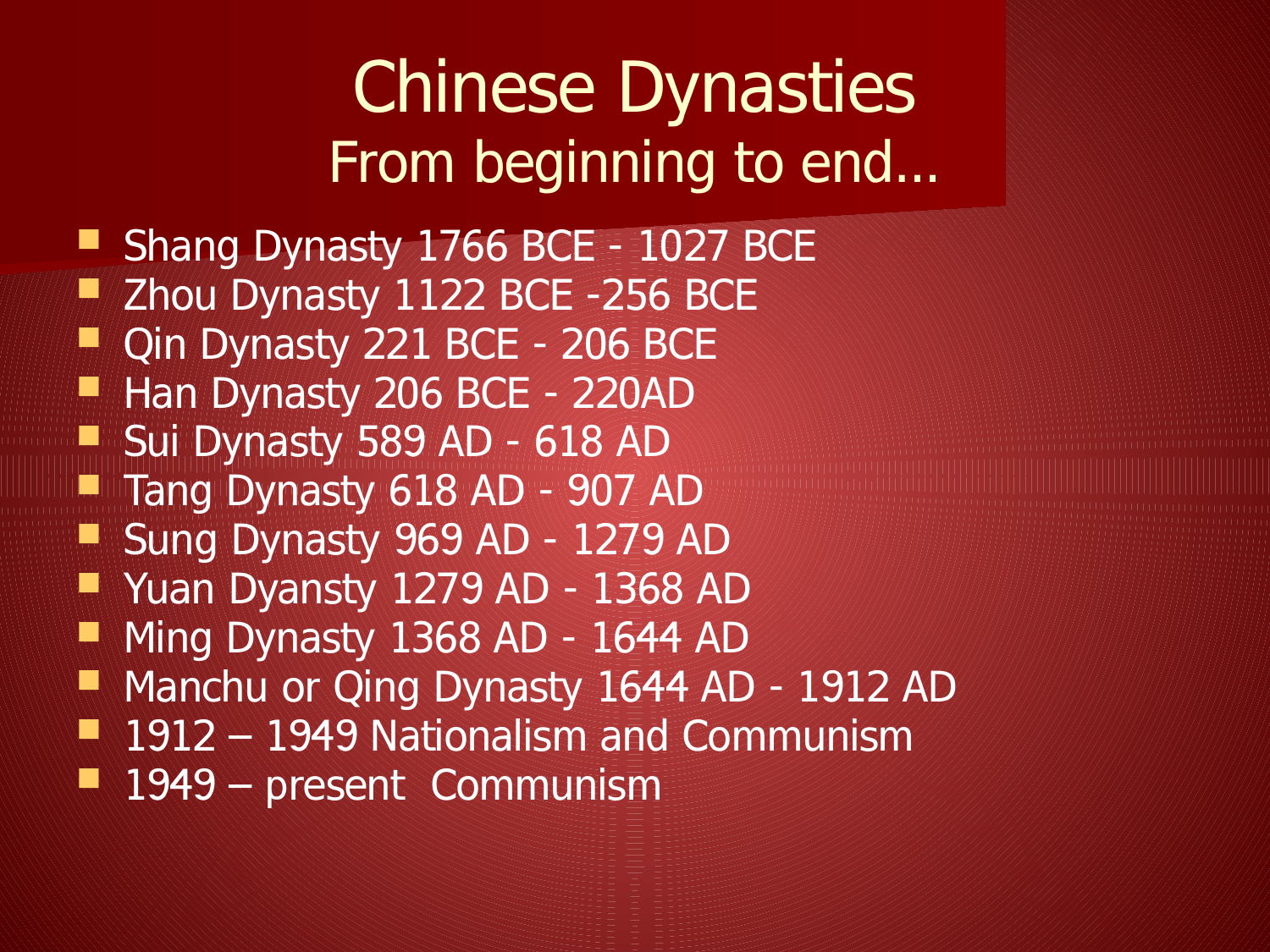

# Chinese Dynasties From beginning to end…
Shang Dynasty 1766 BCE - 1027 BCE
Zhou Dynasty 1122 BCE -256 BCE
Qin Dynasty 221 BCE - 206 BCE
Han Dynasty 206 BCE - 220AD
Sui Dynasty 589 AD - 618 AD
Tang Dynasty 618 AD - 907 AD
Sung Dynasty 969 AD - 1279 AD
Yuan Dyansty 1279 AD - 1368 AD
Ming Dynasty 1368 AD - 1644 AD
Manchu or Qing Dynasty 1644 AD - 1912 AD
1912 – 1949 Nationalism and Communism
1949 – present  Communism